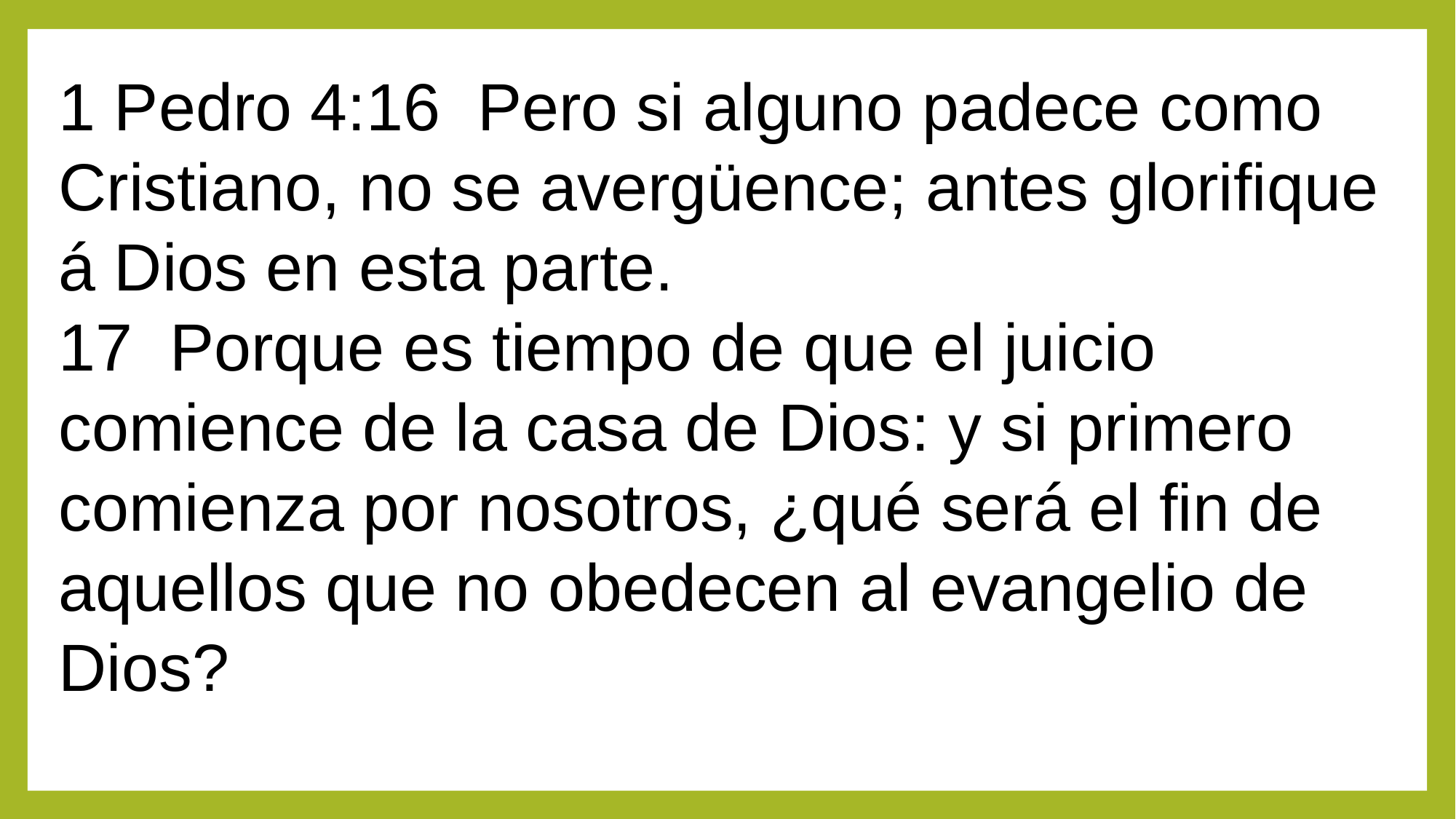

1 Pedro 4:16  Pero si alguno padece como Cristiano, no se avergüence; antes glorifique á Dios en esta parte.
17  Porque es tiempo de que el juicio comience de la casa de Dios: y si primero comienza por nosotros, ¿qué será el fin de aquellos que no obedecen al evangelio de Dios?